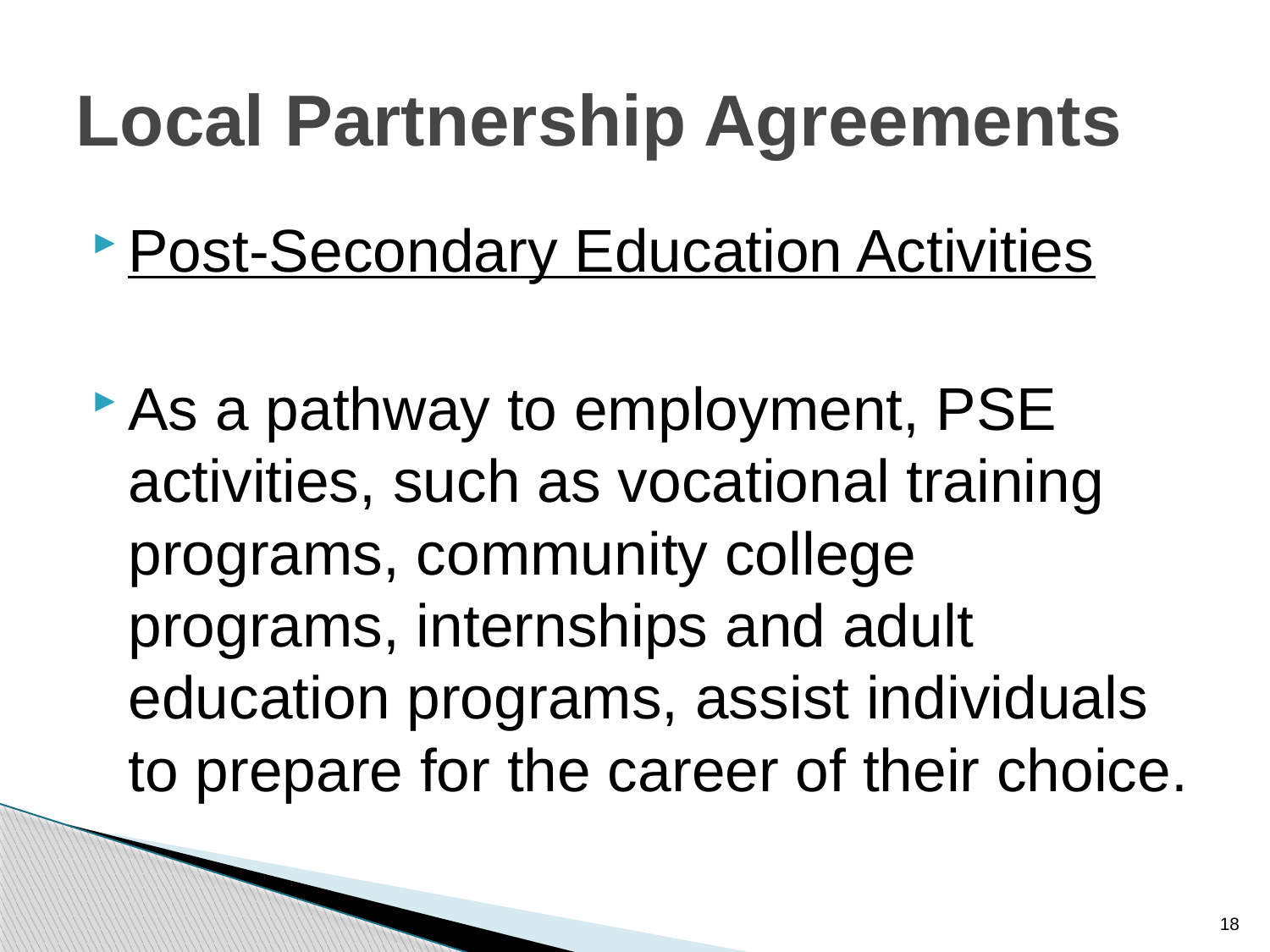

# Local Partnership Agreements
Post-Secondary Education Activities

As a pathway to employment, PSE activities, such as vocational training programs, community college programs, internships and adult education programs, assist individuals to prepare for the career of their choice.

18